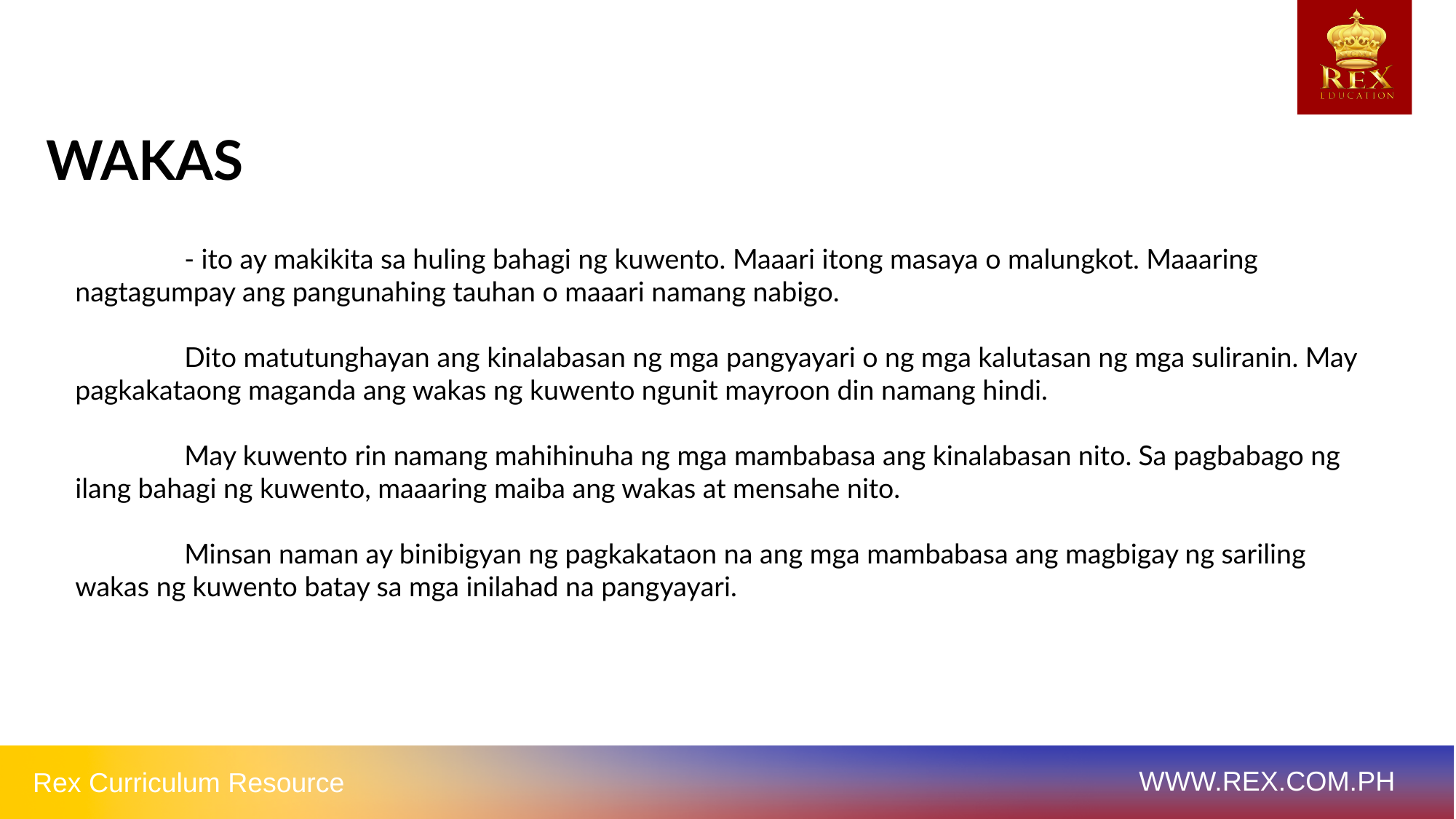

WAKAS
	- ito ay makikita sa huling bahagi ng kuwento. Maaari itong masaya o malungkot. Maaaring nagtagumpay ang pangunahing tauhan o maaari namang nabigo.

	Dito matutunghayan ang kinalabasan ng mga pangyayari o ng mga kalutasan ng mga suliranin. May pagkakataong maganda ang wakas ng kuwento ngunit mayroon din namang hindi.

	May kuwento rin namang mahihinuha ng mga mambabasa ang kinalabasan nito. Sa pagbabago ng ilang bahagi ng kuwento, maaaring maiba ang wakas at mensahe nito.

	Minsan naman ay binibigyan ng pagkakataon na ang mga mambabasa ang magbigay ng sariling wakas ng kuwento batay sa mga inilahad na pangyayari.